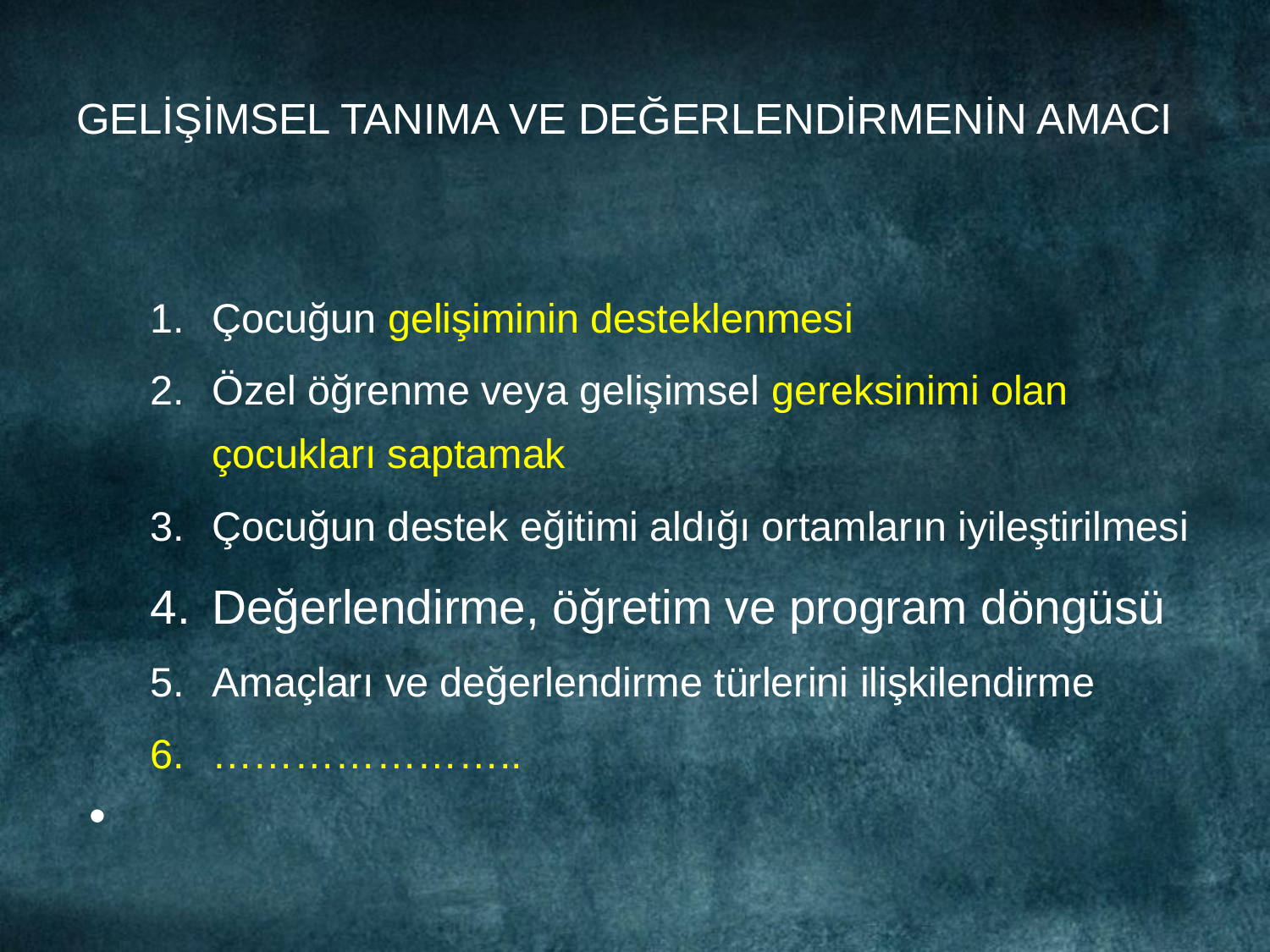

# GELİŞİMSEL TANIMA VE DEĞERLENDİRMENİN AMACI
Çocuğun gelişiminin desteklenmesi
Özel öğrenme veya gelişimsel gereksinimi olan çocukları saptamak
Çocuğun destek eğitimi aldığı ortamların iyileştirilmesi
Değerlendirme, öğretim ve program döngüsü
Amaçları ve değerlendirme türlerini ilişkilendirme
…………………..